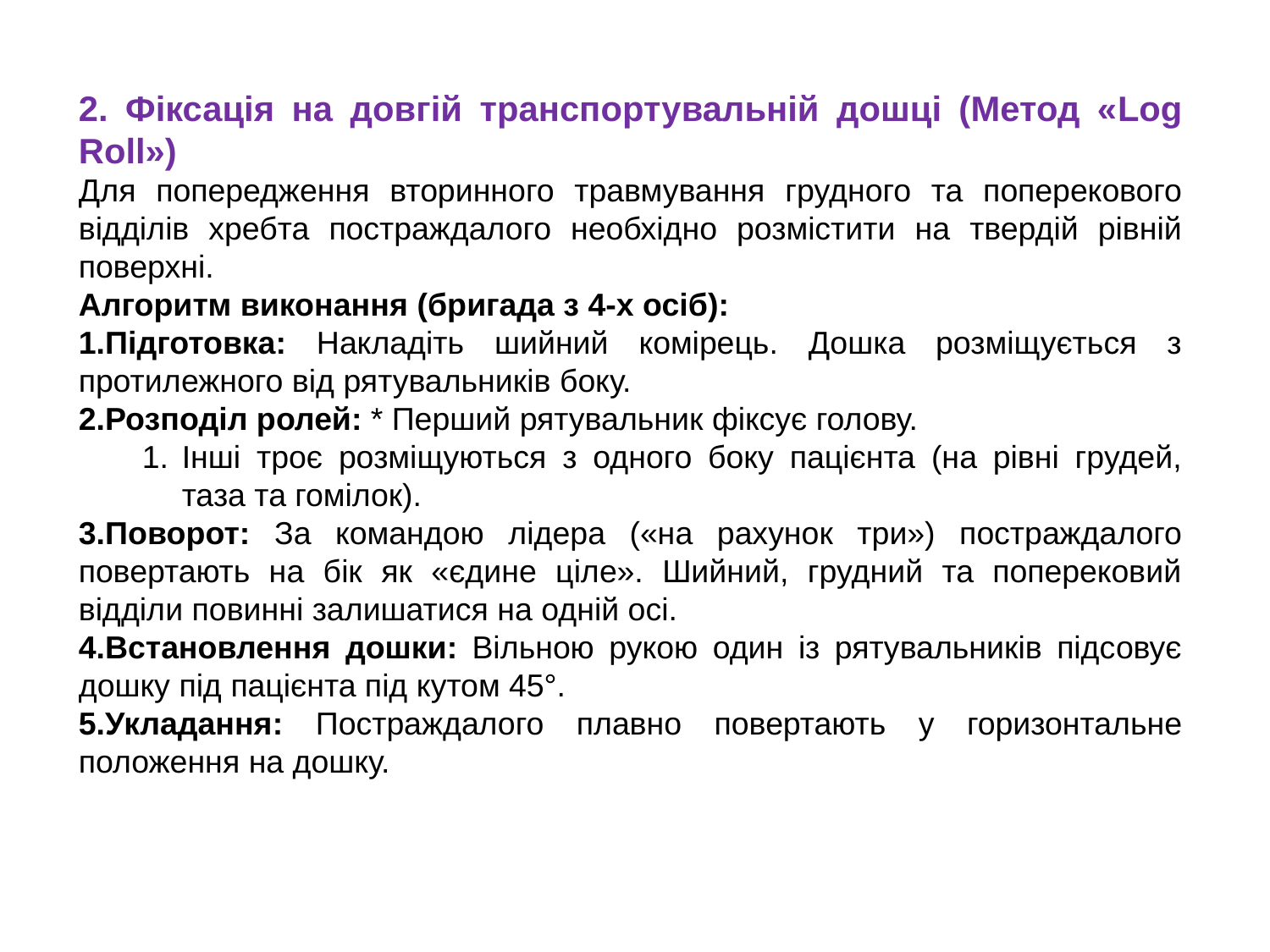

2. Фіксація на довгій транспортувальній дошці (Метод «Log Roll»)
Для попередження вторинного травмування грудного та поперекового відділів хребта постраждалого необхідно розмістити на твердій рівній поверхні.
Алгоритм виконання (бригада з 4-х осіб):
Підготовка: Накладіть шийний комірець. Дошка розміщується з протилежного від рятувальників боку.
Розподіл ролей: * Перший рятувальник фіксує голову.
Інші троє розміщуються з одного боку пацієнта (на рівні грудей, таза та гомілок).
Поворот: За командою лідера («на рахунок три») постраждалого повертають на бік як «єдине ціле». Шийний, грудний та поперековий відділи повинні залишатися на одній осі.
Встановлення дошки: Вільною рукою один із рятувальників підсовує дошку під пацієнта під кутом 45°.
Укладання: Постраждалого плавно повертають у горизонтальне положення на дошку.